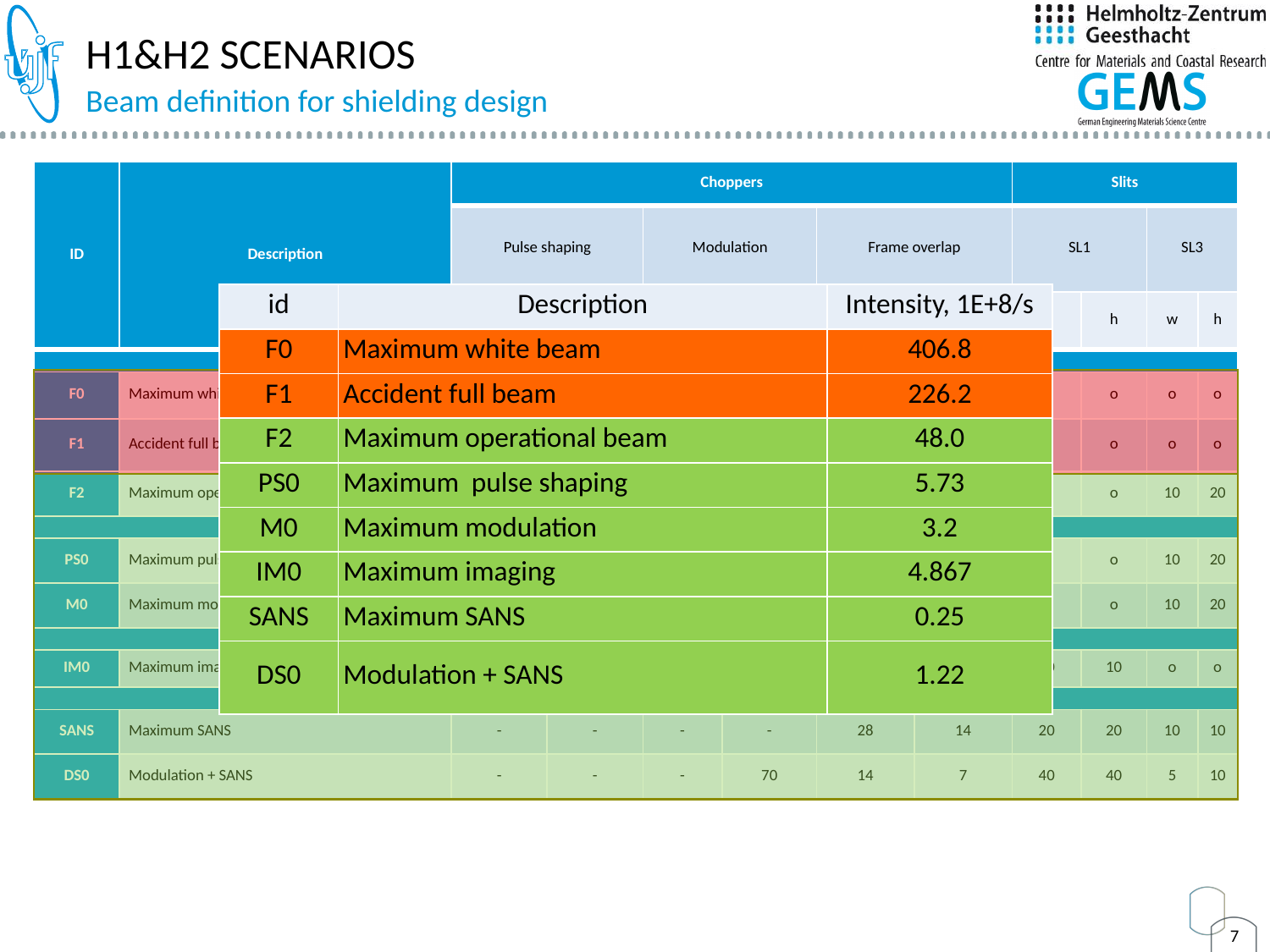

# H1&H2 scenarios
Beam definition for shielding design
| ID | Description | Choppers |  |  |  |  |  | Slits |  |  |  |
| --- | --- | --- | --- | --- | --- | --- | --- | --- | --- | --- | --- |
|  |  | Pulse shaping |  | Modulation |  | Frame overlap |  | SL1 |  | SL3 |  |
|  |  | PSC1 | PSC3 | MCA | MCC | FC1a | FC2a | w | h | w | h |
| Maximum beams |  |  |  |  |  |  |  |  |  |  |  |
| F0 | Maximum white beam | - | - | - | - | - | - | o | o | o | o |
| F1 | Accident full beam | - | - | - | - | 28 | 14 | o | o | o | o |
| F2 | Maximum operational beam | - | - | - | - | 28 | 14 | o | o | 10 | 20 |
| Diffraction modes using pulse shaping or modulation technique |  |  |  |  |  |  |  |  |  |  |  |
| PS0 | Maximum pulse shaping | 168 | 168 | - | - | 28 | 14 | o | o | 10 | 20 |
| M0 | Maximum modulation | - | - | 70 | - | 28 | 14 | o | o | 10 | 20 |
| Imaging mode |  |  |  |  |  |  |  |  |  |  |  |
| IM0 | Maximum imaging | - | - | - | - | 28 | 14 | 10 | 10 | o | o |
| SANS modes for pure SANS or diffraction + SANS setup |  |  |  |  |  |  |  |  |  |  |  |
| SANS | Maximum SANS | - | - | - | - | 28 | 14 | 20 | 20 | 10 | 10 |
| DS0 | Modulation + SANS | - | - | - | 70 | 14 | 7 | 40 | 40 | 5 | 10 |
| id | Description | Intensity, 1E+8/s |
| --- | --- | --- |
| F0 | Maximum white beam | 406.8 |
| F1 | Accident full beam | 226.2 |
| F2 | Maximum operational beam | 48.0 |
| PS0 | Maximum pulse shaping | 5.73 |
| M0 | Maximum modulation | 3.2 |
| IM0 | Maximum imaging | 4.867 |
| SANS | Maximum SANS | 0.25 |
| DS0 | Modulation + SANS | 1.22 |